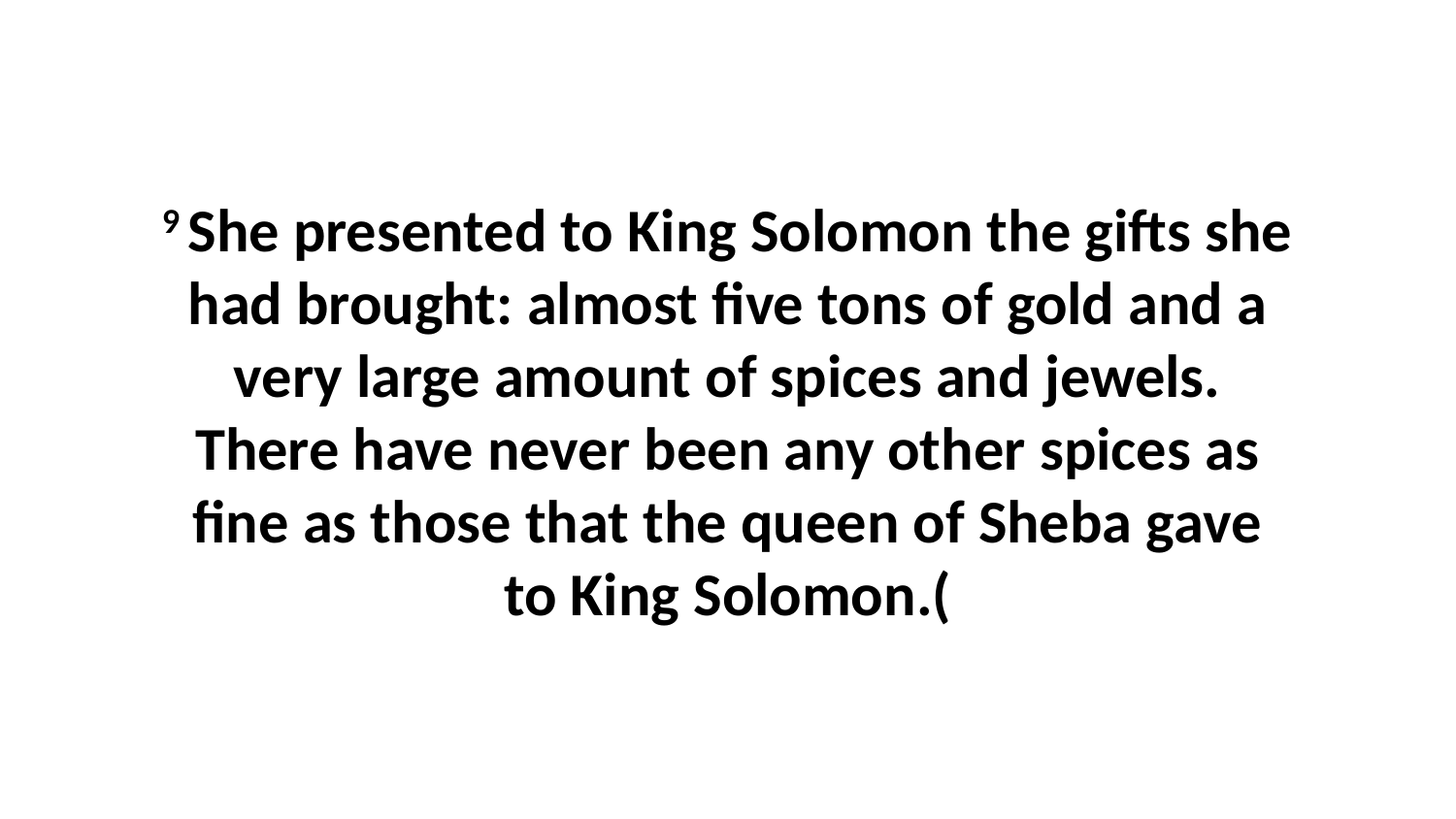

9 She presented to King Solomon the gifts she had brought: almost five tons of gold and a very large amount of spices and jewels. There have never been any other spices as fine as those that the queen of Sheba gave to King Solomon.(